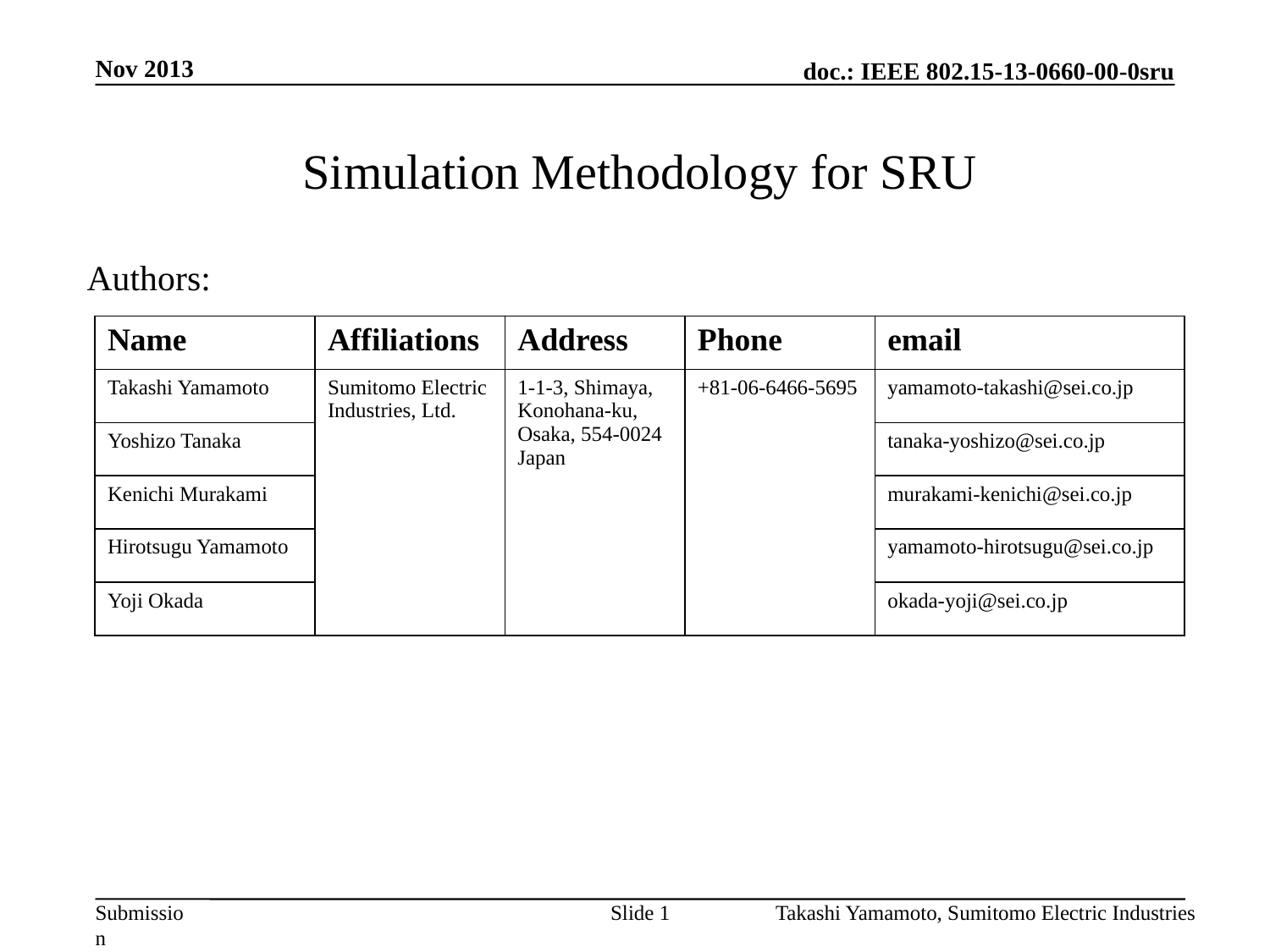

Nov 2013
Simulation Methodology for SRU
Authors:
| Name | Affiliations | Address | Phone | email |
| --- | --- | --- | --- | --- |
| Takashi Yamamoto | Sumitomo Electric Industries, Ltd. | 1-1-3, Shimaya, Konohana-ku, Osaka, 554-0024 Japan | +81-06-6466-5695 | yamamoto-takashi@sei.co.jp |
| Yoshizo Tanaka |  |  |  | tanaka-yoshizo@sei.co.jp |
| Kenichi Murakami |  |  |  | murakami-kenichi@sei.co.jp |
| Hirotsugu Yamamoto |  |  |  | yamamoto-hirotsugu@sei.co.jp |
| Yoji Okada |  |  |  | okada-yoji@sei.co.jp |
Slide 1
Takashi Yamamoto, Sumitomo Electric Industries